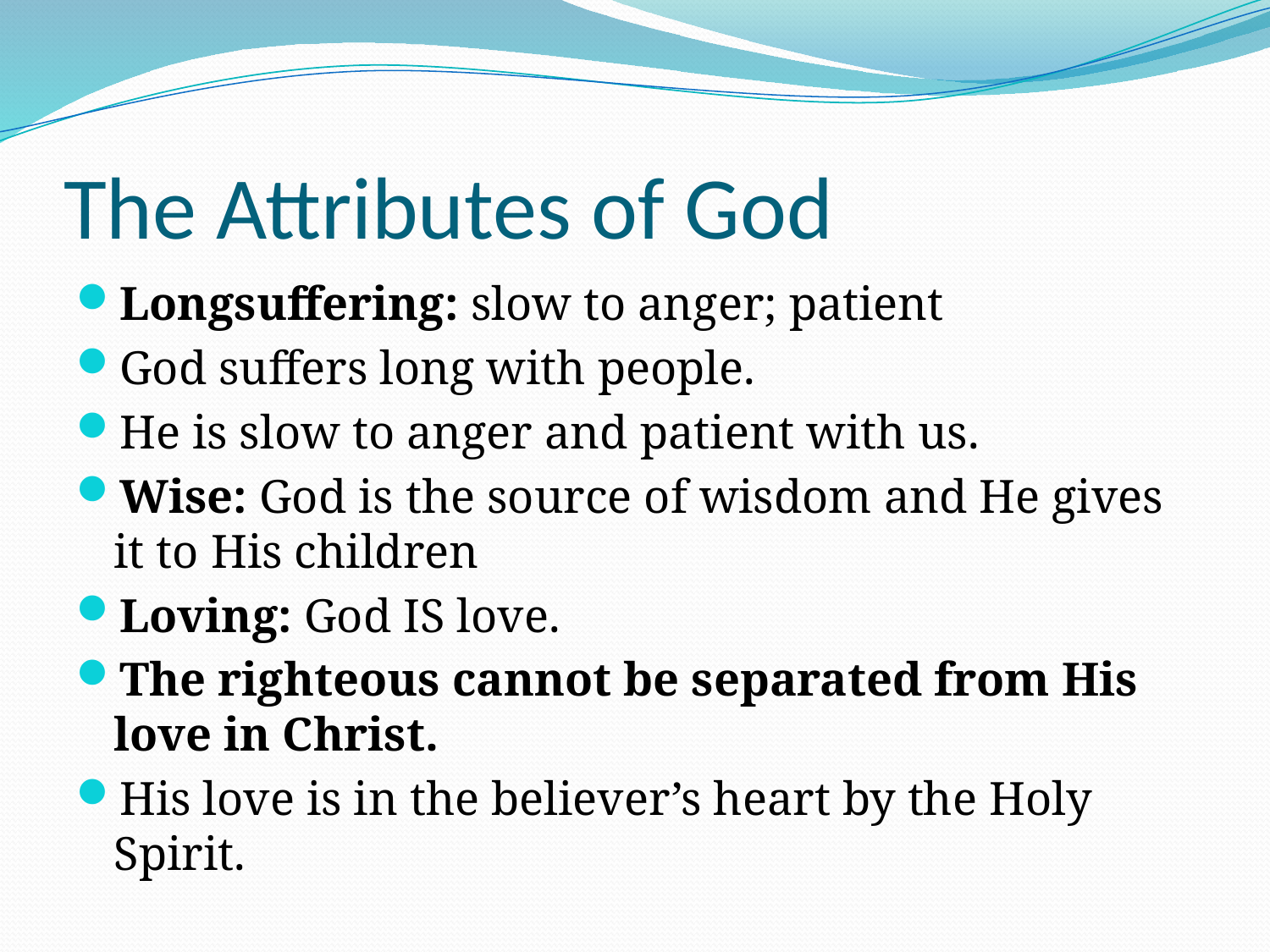

# The Attributes of God
Longsuffering: slow to anger; patient
God suffers long with people.
He is slow to anger and patient with us.
Wise: God is the source of wisdom and He gives it to His children
Loving: God IS love.
The righteous cannot be separated from His love in Christ.
His love is in the believer’s heart by the Holy Spirit.